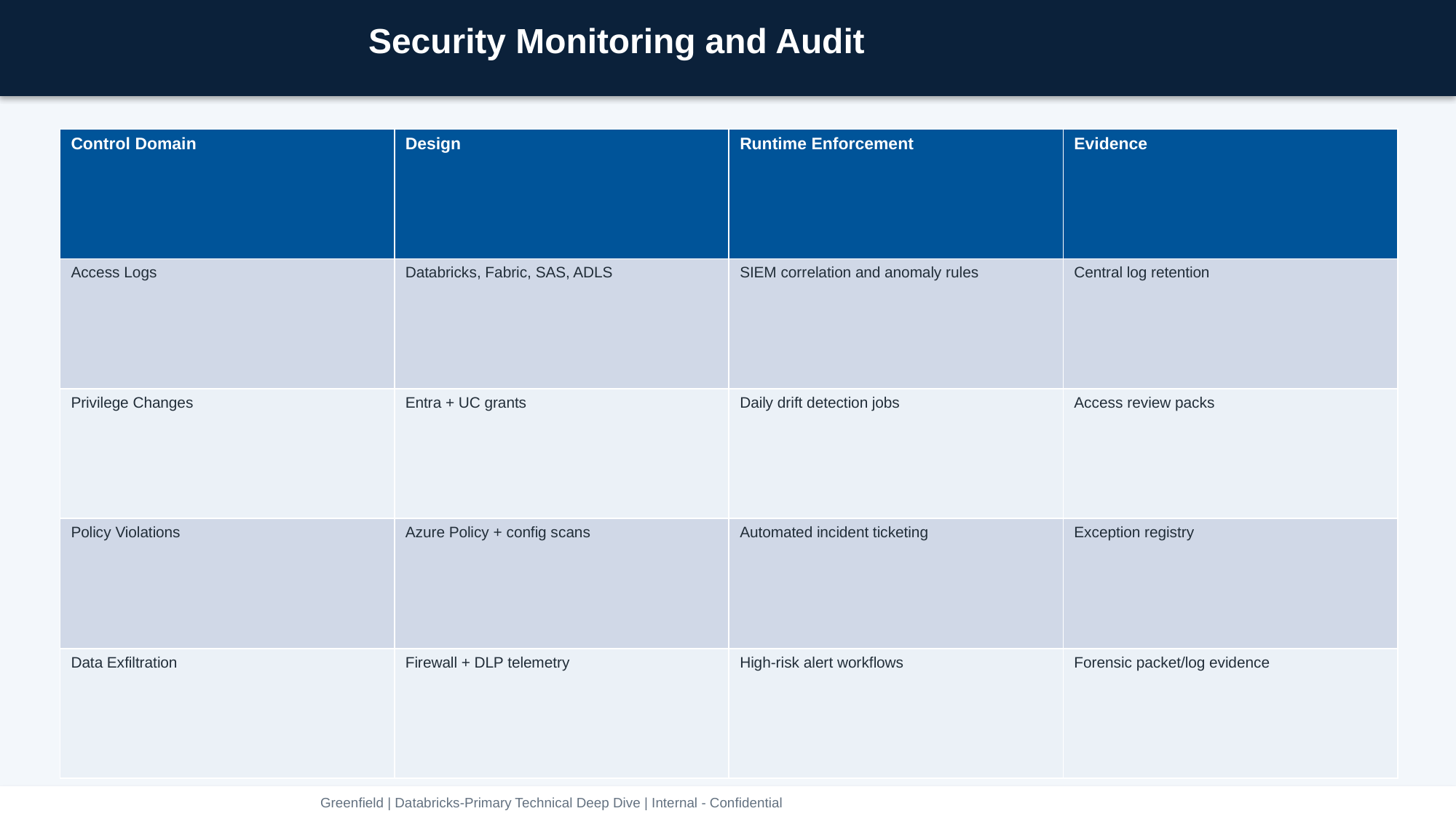

Security Monitoring and Audit
| Control Domain | Design | Runtime Enforcement | Evidence |
| --- | --- | --- | --- |
| Access Logs | Databricks, Fabric, SAS, ADLS | SIEM correlation and anomaly rules | Central log retention |
| Privilege Changes | Entra + UC grants | Daily drift detection jobs | Access review packs |
| Policy Violations | Azure Policy + config scans | Automated incident ticketing | Exception registry |
| Data Exfiltration | Firewall + DLP telemetry | High-risk alert workflows | Forensic packet/log evidence |

Greenfield | Databricks-Primary Technical Deep Dive | Internal - Confidential